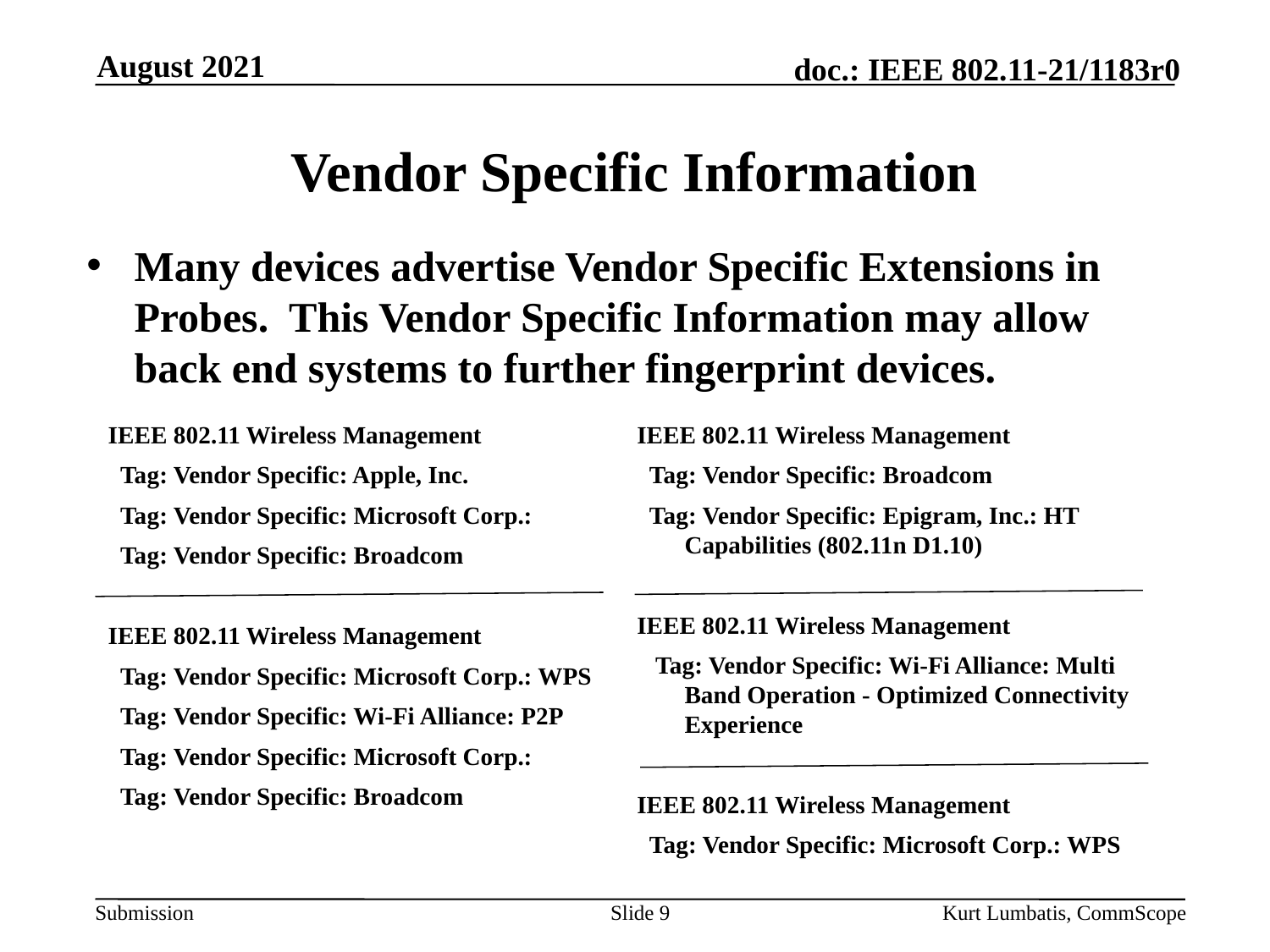

August 2021
# Vendor Specific Information
Many devices advertise Vendor Specific Extensions in Probes.  This Vendor Specific Information may allow back end systems to further fingerprint devices.
IEEE 802.11 Wireless Management
  Tag: Vendor Specific: Apple, Inc.
  Tag: Vendor Specific: Microsoft Corp.:
  Tag: Vendor Specific: Broadcom

IEEE 802.11 Wireless Management
  Tag: Vendor Specific: Microsoft Corp.: WPS
  Tag: Vendor Specific: Wi-Fi Alliance: P2P
  Tag: Vendor Specific: Microsoft Corp.:
  Tag: Vendor Specific: Broadcom
IEEE 802.11 Wireless Management
  Tag: Vendor Specific: Broadcom
  Tag: Vendor Specific: Epigram, Inc.: HT Capabilities (802.11n D1.10)

IEEE 802.11 Wireless Management
   Tag: Vendor Specific: Wi-Fi Alliance: Multi Band Operation - Optimized Connectivity Experience

IEEE 802.11 Wireless Management
  Tag: Vendor Specific: Microsoft Corp.: WPS
Slide 9
Kurt Lumbatis, CommScope